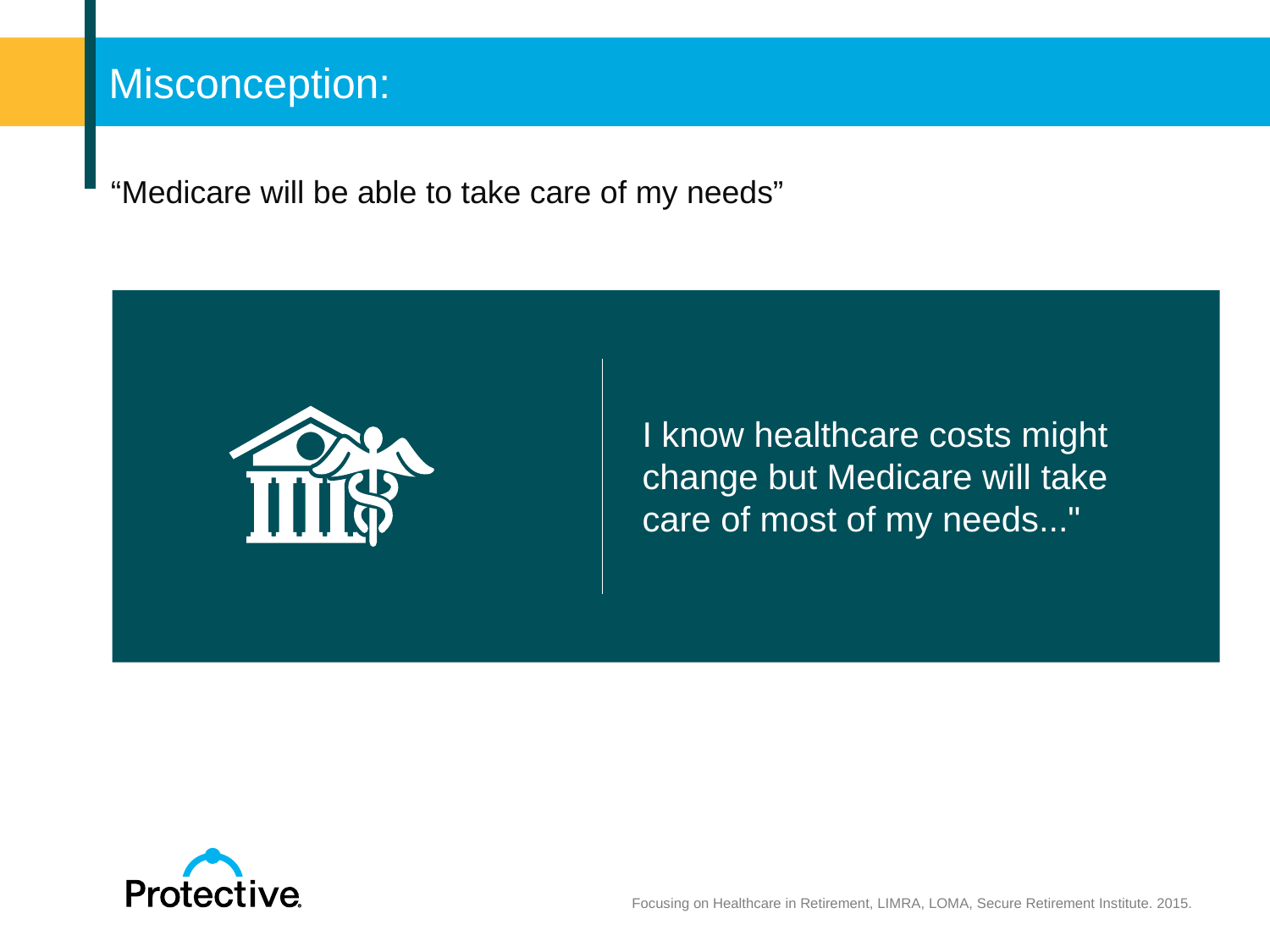

# Misconception:
“Medicare will be able to take care of my needs”

I know healthcare costs might change but Medicare will take care of most of my needs..."
Focusing on Healthcare in Retirement, LIMRA, LOMA, Secure Retirement Institute. 2015.